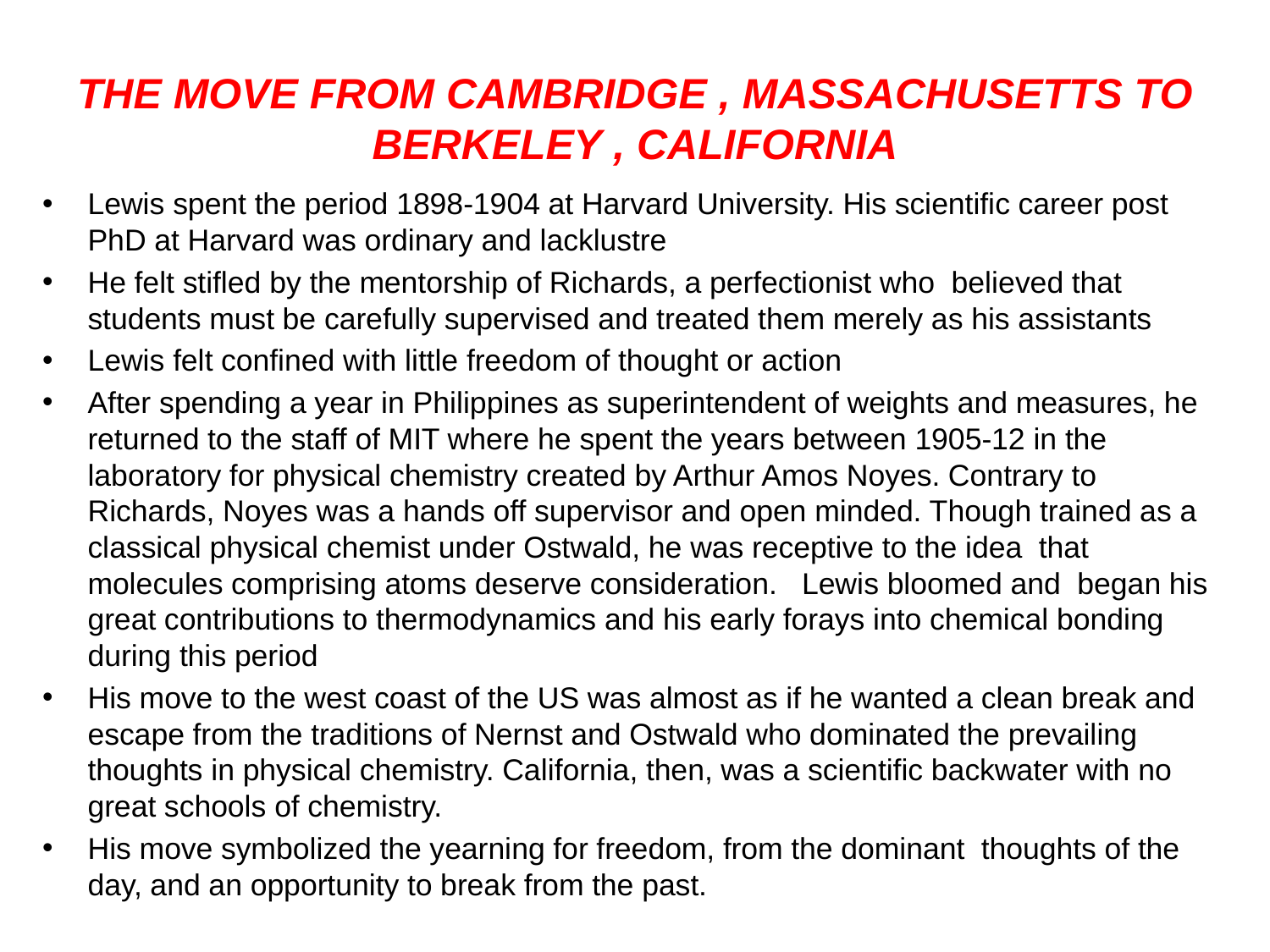

# THE MOVE FROM CAMBRIDGE , MASSACHUSETTS TO BERKELEY , CALIFORNIA
Lewis spent the period 1898-1904 at Harvard University. His scientific career post PhD at Harvard was ordinary and lacklustre
He felt stifled by the mentorship of Richards, a perfectionist who  believed that students must be carefully supervised and treated them merely as his assistants
Lewis felt confined with little freedom of thought or action
After spending a year in Philippines as superintendent of weights and measures, he returned to the staff of MIT where he spent the years between 1905-12 in the laboratory for physical chemistry created by Arthur Amos Noyes. Contrary to Richards, Noyes was a hands off supervisor and open minded. Though trained as a classical physical chemist under Ostwald, he was receptive to the idea  that molecules comprising atoms deserve consideration.   Lewis bloomed and  began his great contributions to thermodynamics and his early forays into chemical bonding during this period
His move to the west coast of the US was almost as if he wanted a clean break and escape from the traditions of Nernst and Ostwald who dominated the prevailing  thoughts in physical chemistry. California, then, was a scientific backwater with no great schools of chemistry.
His move symbolized the yearning for freedom, from the dominant  thoughts of the day, and an opportunity to break from the past.